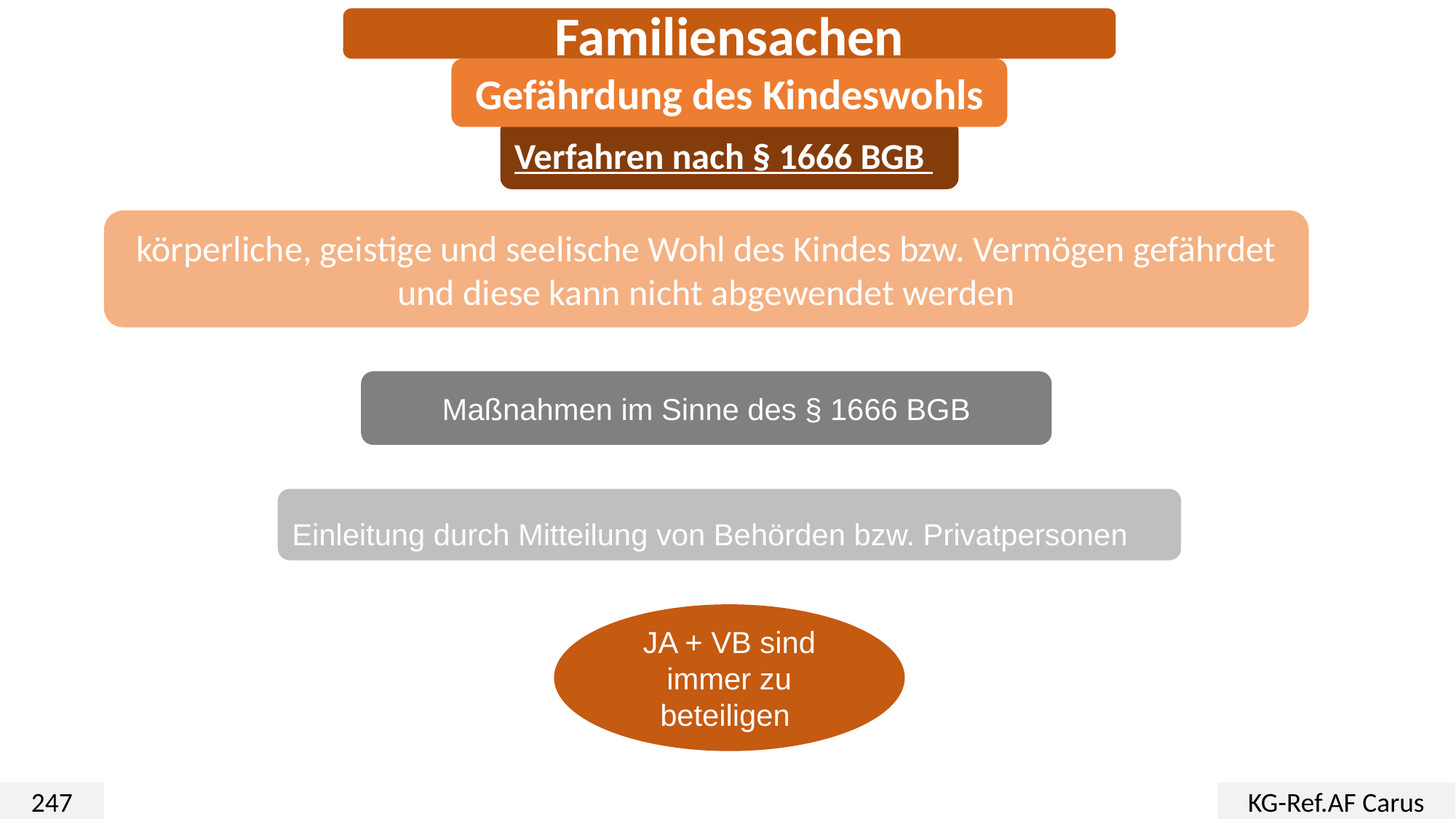

Familiensachen
Gefährdung des Kindeswohls
Verfahren nach § 1666 BGB
körperliche, geistige und seelische Wohl des Kindes bzw. Vermögen gefährdet und diese kann nicht abgewendet werden
Maßnahmen im Sinne des § 1666 BGB
Einleitung durch Mitteilung von Behörden bzw. Privatpersonen
JA + VB sind immer zu beteiligen
247
KG-Ref.AF Carus